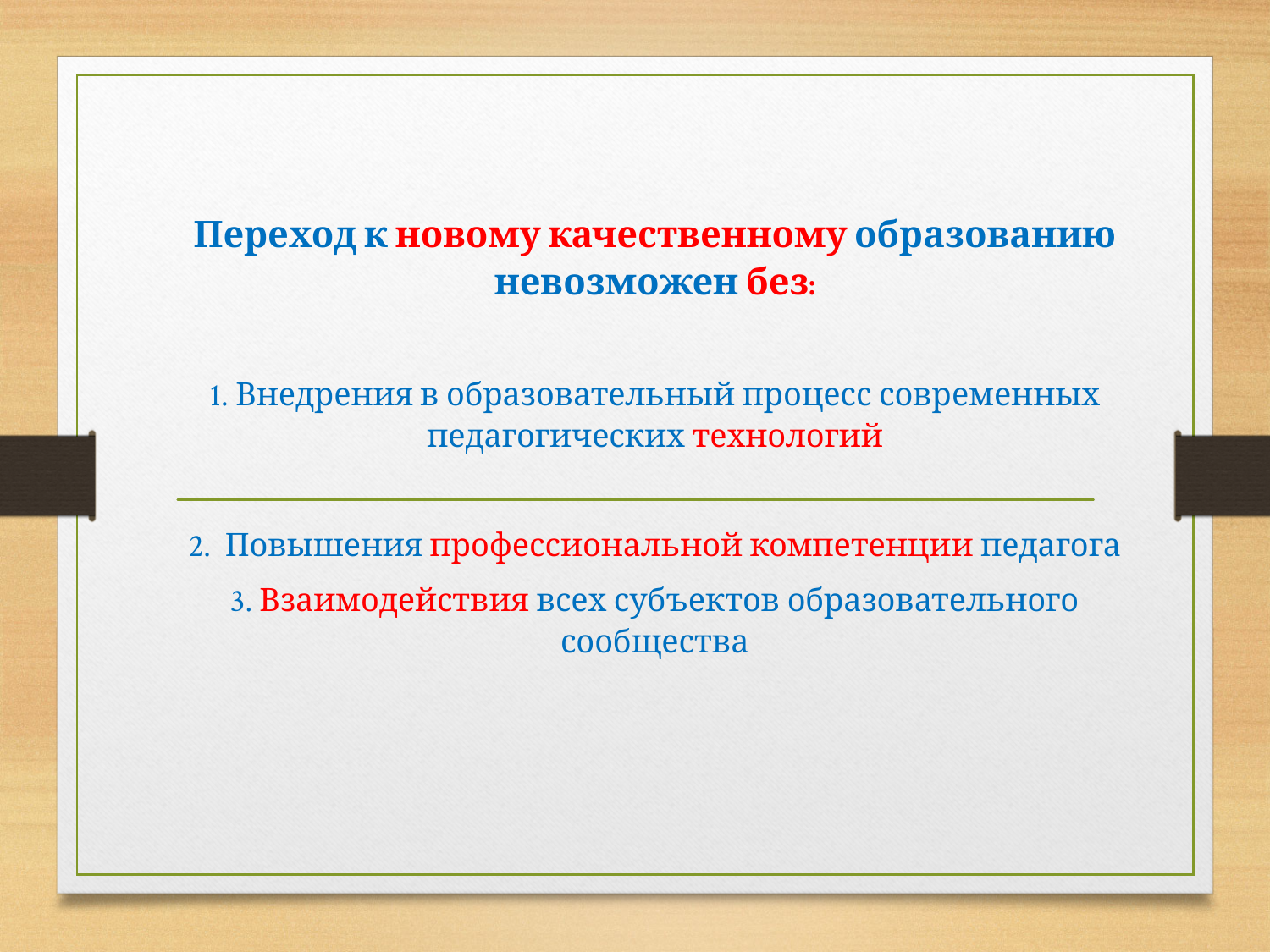

Переход к новому качественному образованию невозможен без:

1. Внедрения в образовательный процесс современных педагогических технологий

2.  Повышения профессиональной компетенции педагога
3. Взаимодействия всех субъектов образовательного сообщества